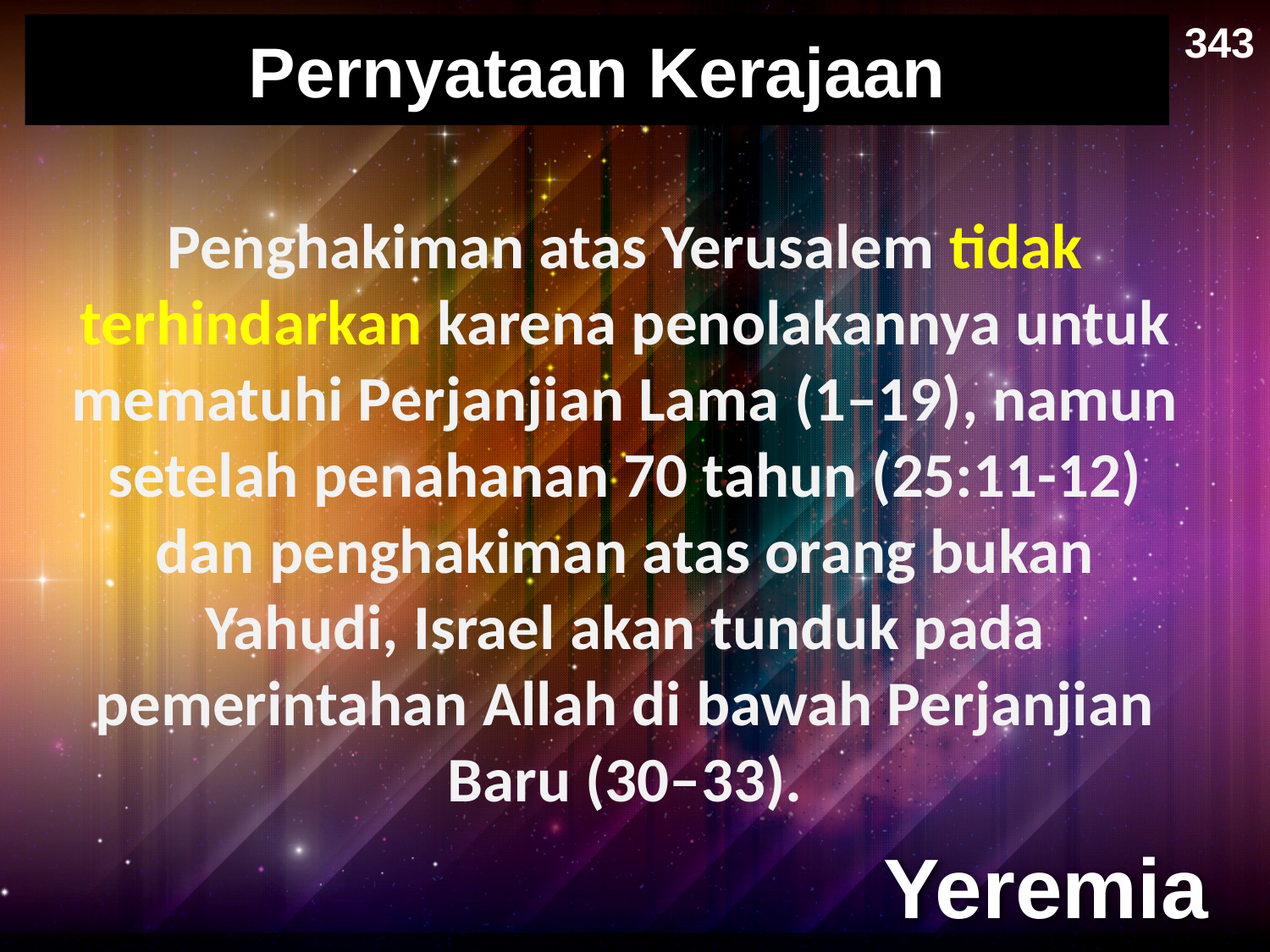

343
# Pernyataan Kerajaan
Penghakiman atas Yerusalem tidak terhindarkan karena penolakannya untuk mematuhi Perjanjian Lama (1–19), namun setelah penahanan 70 tahun (25:11-12) dan penghakiman atas orang bukan Yahudi, Israel akan tunduk pada pemerintahan Allah di bawah Perjanjian Baru (30–33).
Yeremia